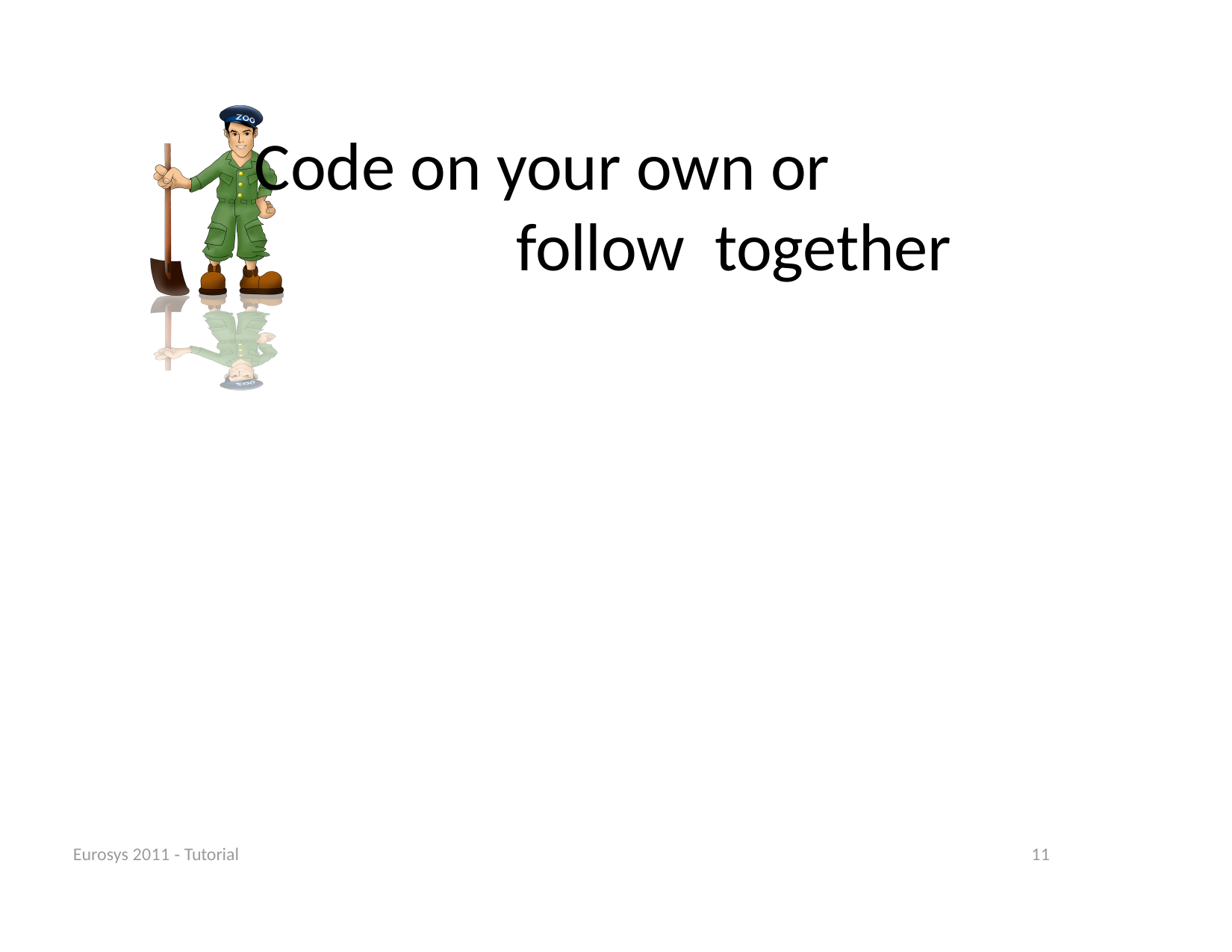

# Code on your own or follow  together
Eurosys 2011 ‐ Tutorial
11